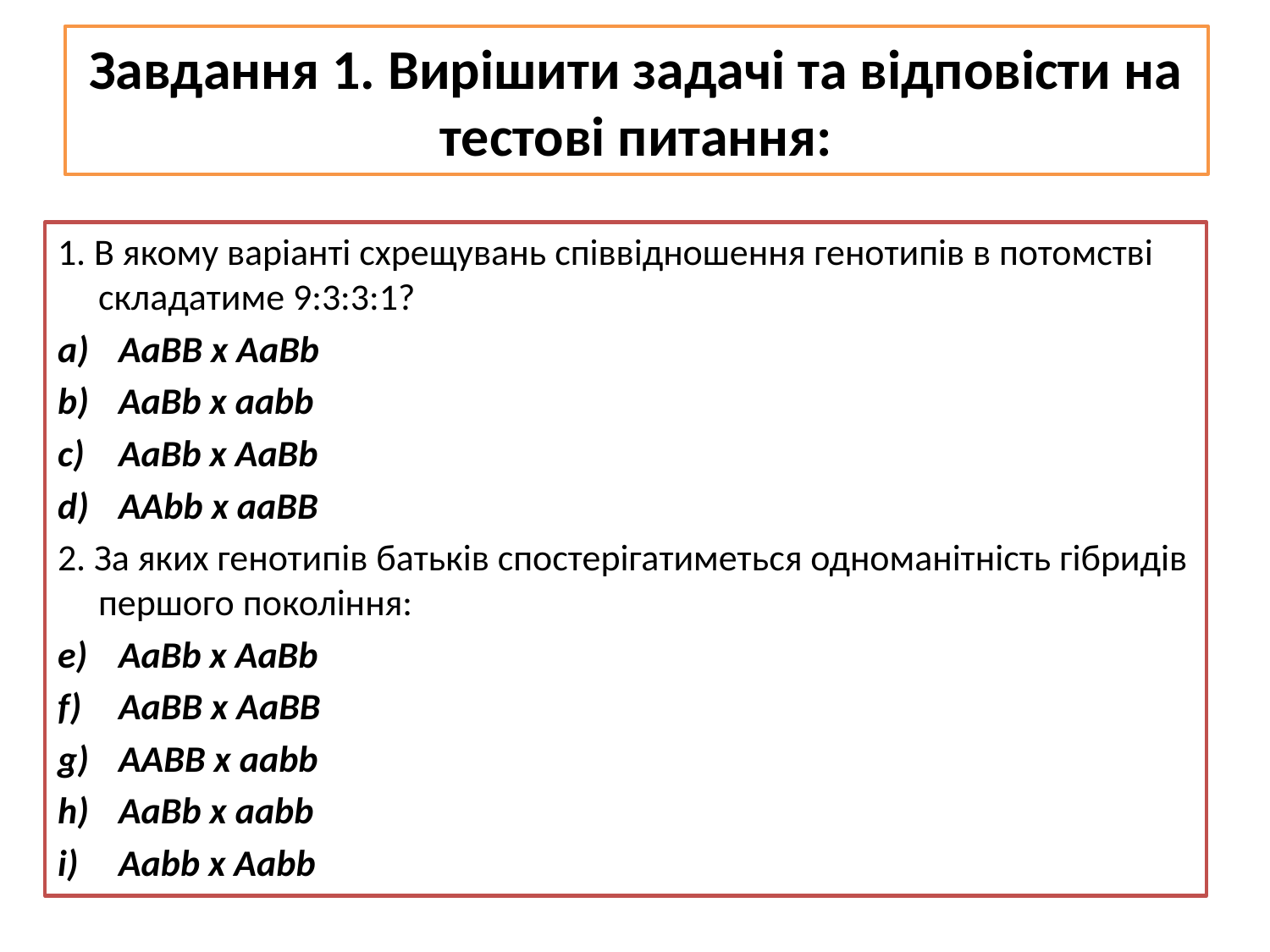

# Завдання 1. Вирішити задачі та відповісти на тестові питання:
1. В якому варіанті схрещувань співвідношення генотипів в потомстві складатиме 9:3:3:1?
AaBB x AaBb
AaBb x aabb
AaBb x AaBb
AAbb x aaBB
2. За яких генотипів батьків спостерігатиметься одноманітність гібридів першого покоління:
AaBb x AaBb
AaBB x AaBB
AABB x aabb
AaBb x aabb
Aabb x Aabb